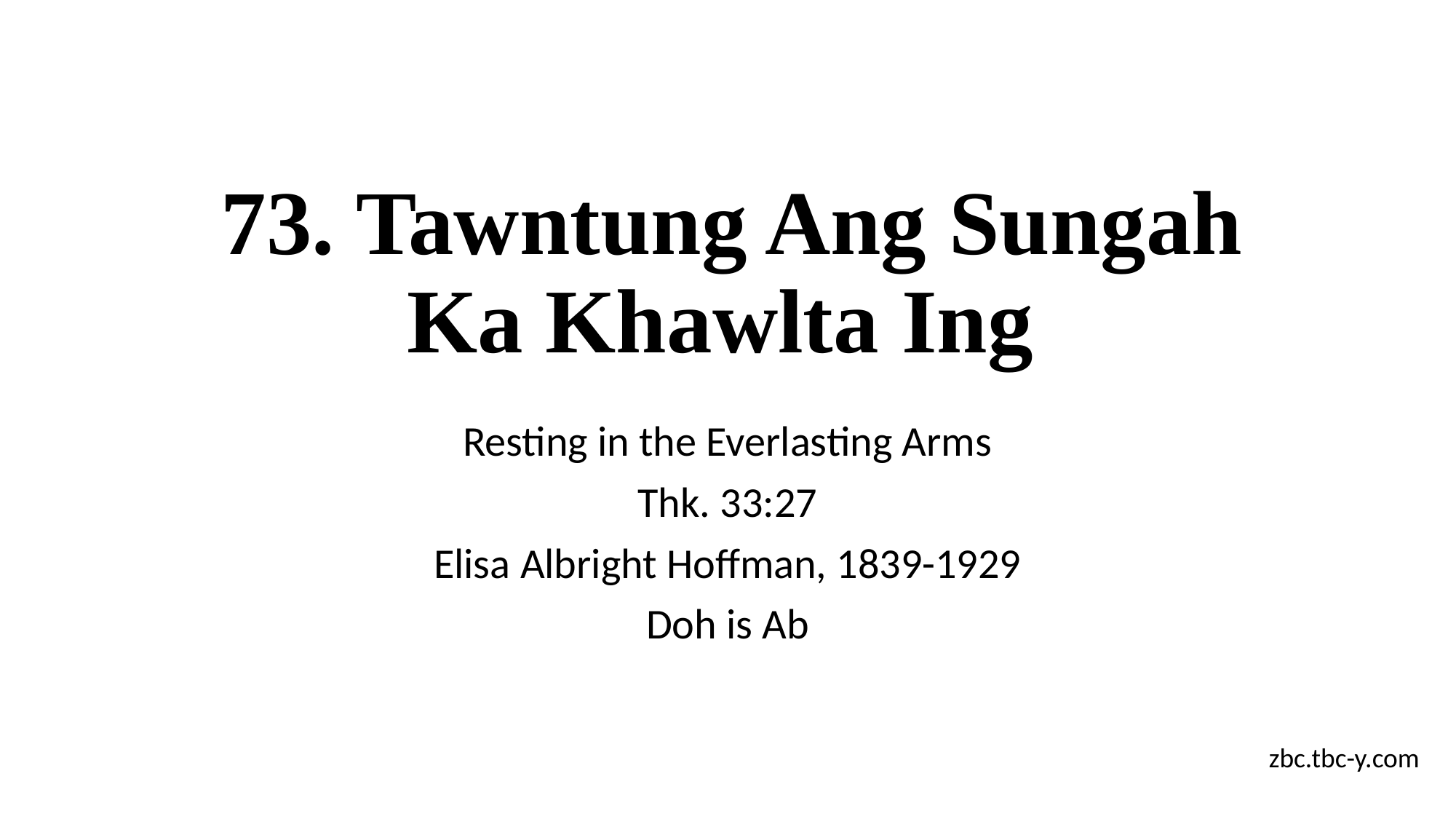

# 73. Tawntung Ang Sungah Ka Khawlta Ing
Resting in the Everlasting Arms
Thk. 33:27
Elisa Albright Hoffman, 1839-1929
Doh is Ab

zbc.tbc-y.com